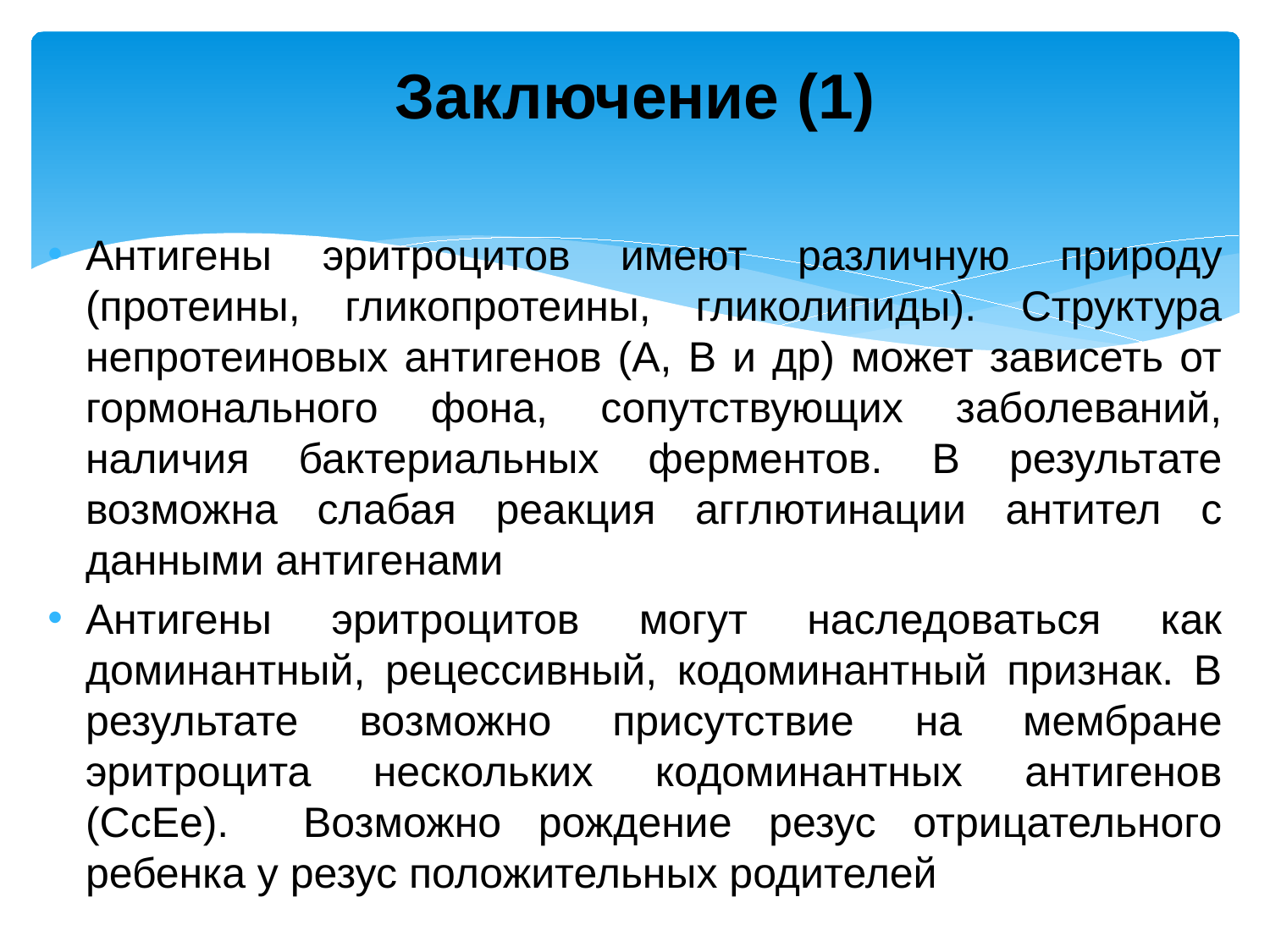

# Заключение (1)
Антигены эритроцитов имеют различную природу (протеины, гликопротеины, гликолипиды). Структура непротеиновых антигенов (А, В и др) может зависеть от гормонального фона, сопутствующих заболеваний, наличия бактериальных ферментов. В результате возможна слабая реакция агглютинации антител с данными антигенами
Антигены эритроцитов могут наследоваться как доминантный, рецессивный, кодоминантный признак. В результате возможно присутствие на мембране эритроцита нескольких кодоминантных антигенов (СсЕе).  Возможно рождение резус отрицательного ребенка у резус положительных родителей